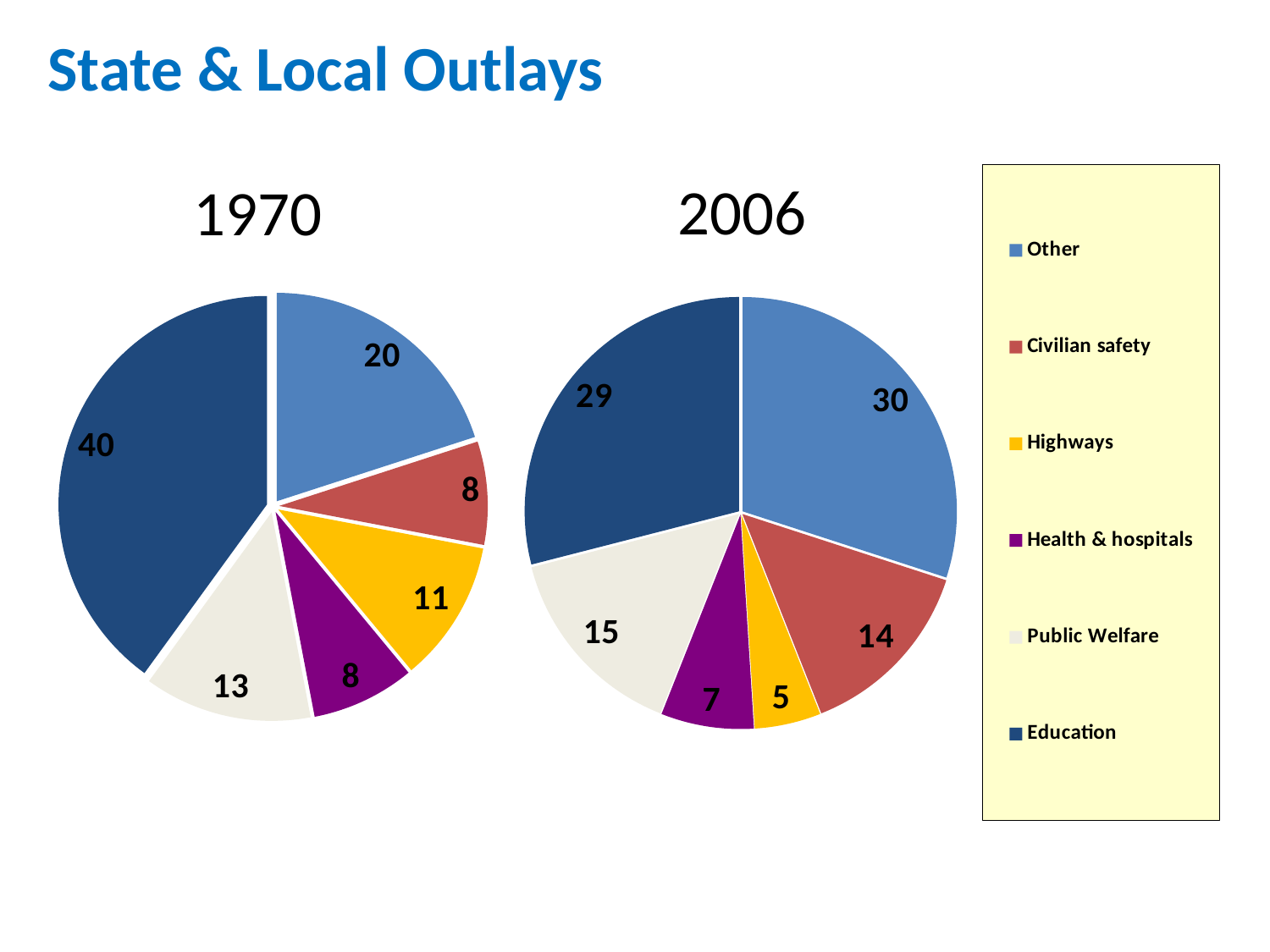

State & Local Outlays

### Chart

| Category | 2000 outlays |
|---|---|
| Other | 30.0 |
| Civilian safety | 14.0 |
| Highways | 5.0 |
| Health & hospitals | 7.0 |
| Public Welfare | 15.0 |
| Education  | 29.0 |
2006
1970

### Chart

| Category | 1970 outlays |
|---|---|
| Other | 20.0 |
| Civilian safety | 8.0 |
| Highways | 11.0 |
| Health & hospitals | 8.0 |
| Income security | 13.0 |
| Education | 40.0 |